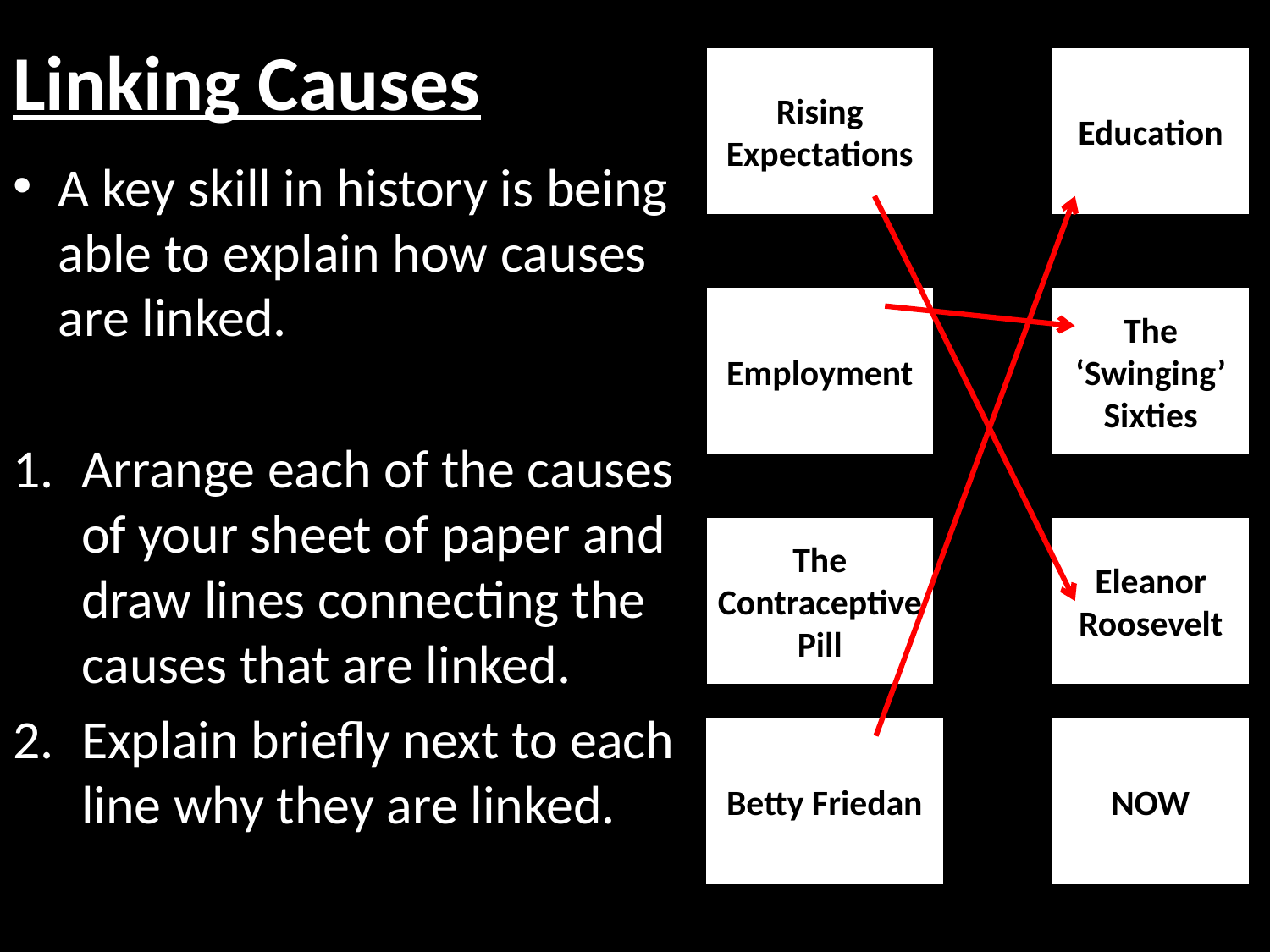

# Linking Causes
Rising Expectations
Education
A key skill in history is being able to explain how causes are linked.

Arrange each of the causes of your sheet of paper and draw lines connecting the causes that are linked.
Explain briefly next to each line why they are linked.
Employment
The ‘Swinging’ Sixties
The Contraceptive Pill
Eleanor Roosevelt
Betty Friedan
NOW